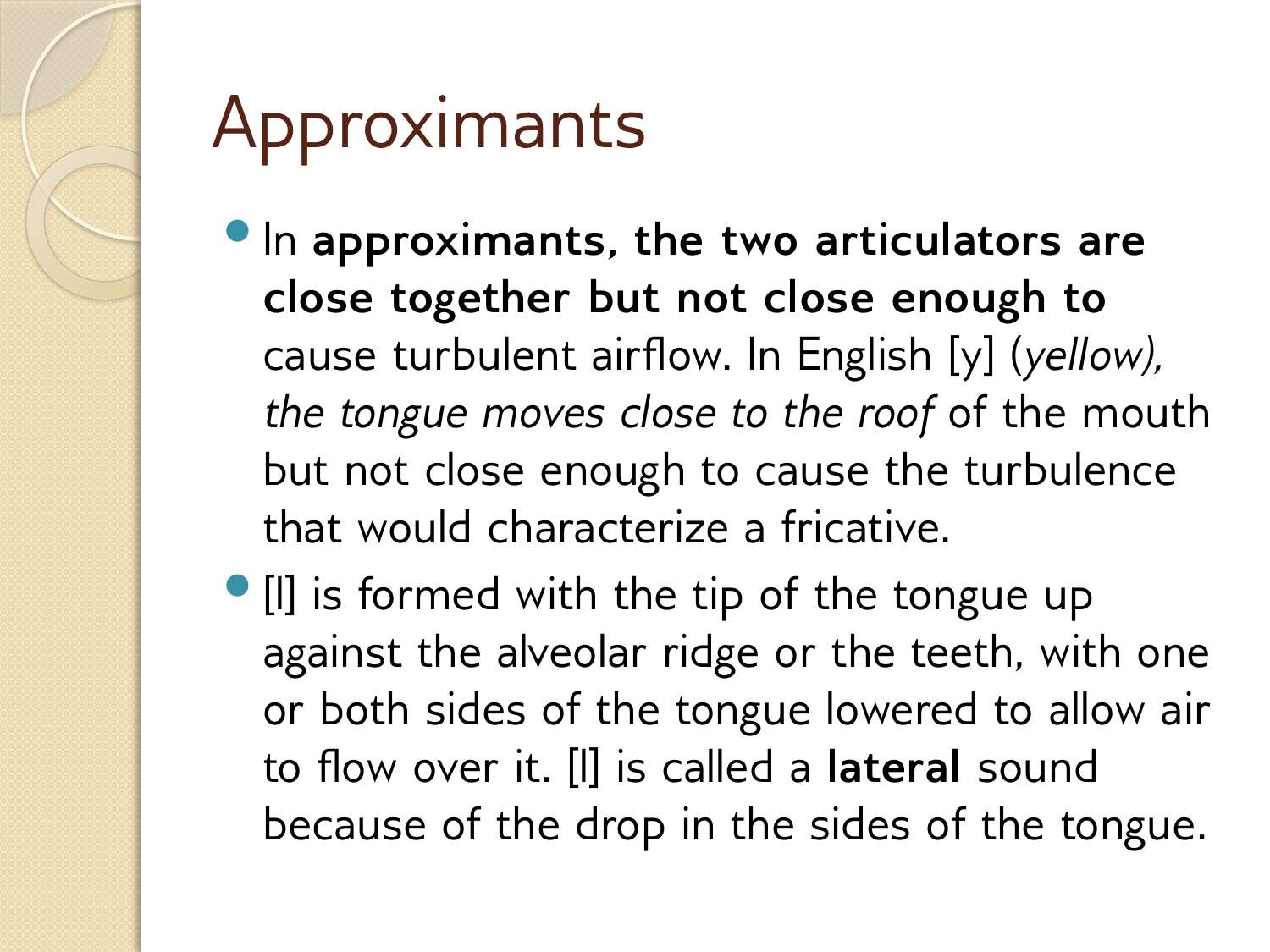

# Approximants
In approximants, the two articulators are close together but not close enough to cause turbulent airflow. In English [y] (yellow), the tongue moves close to the roof of the mouth but not close enough to cause the turbulence that would characterize a fricative.
[l] is formed with the tip of the tongue up against the alveolar ridge or the teeth, with one or both sides of the tongue lowered to allow air to flow over it. [l] is called a lateral sound because of the drop in the sides of the tongue.